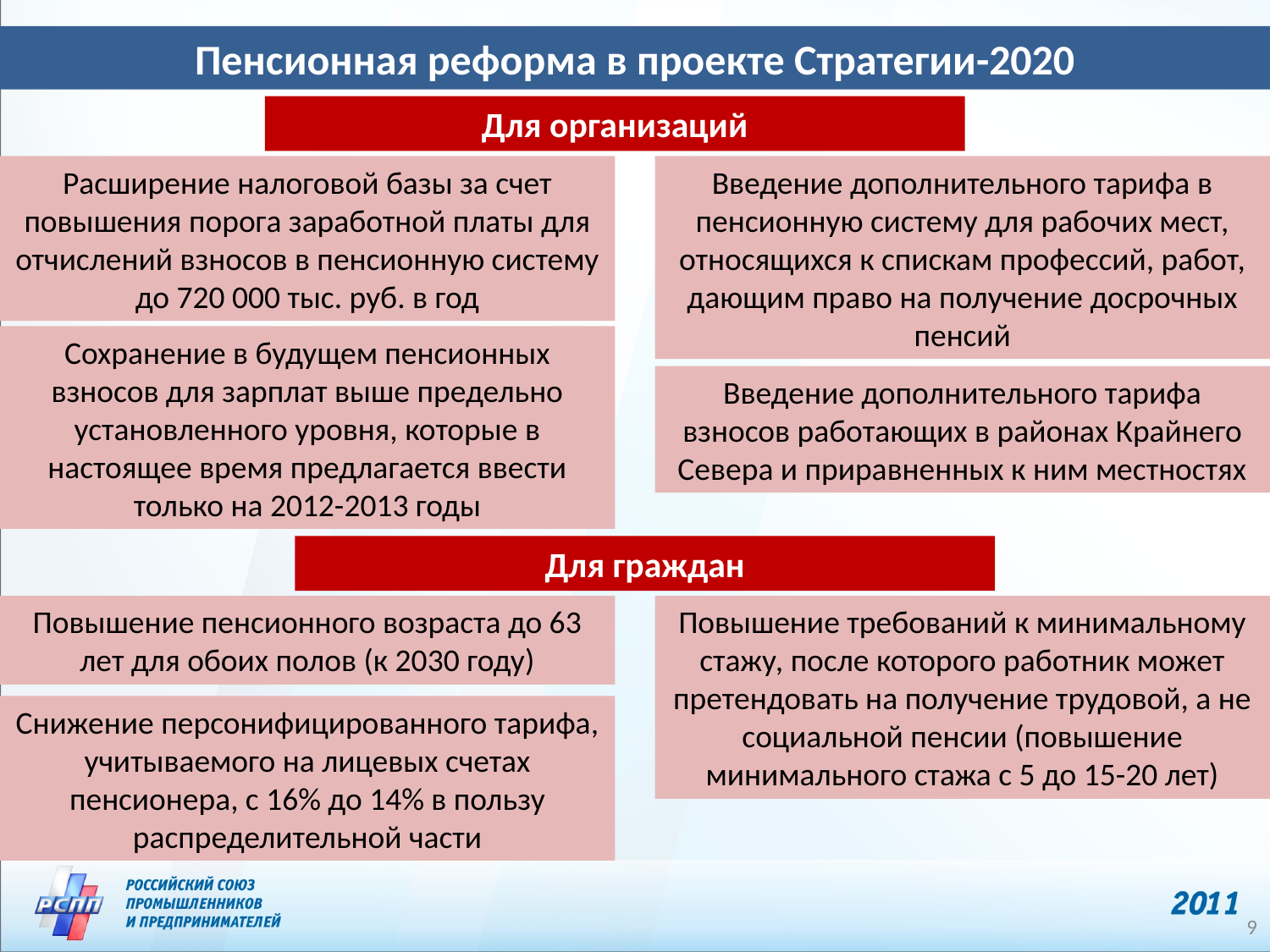

Пенсионная реформа в проекте Стратегии-2020
Для организаций
Расширение налоговой базы за счет повышения порога заработной платы для отчислений взносов в пенсионную систему до 720 000 тыс. руб. в год
Введение дополнительного тарифа в пенсионную систему для рабочих мест, относящихся к спискам профессий, работ, дающим право на получение досрочных пенсий
Сохранение в будущем пенсионных взносов для зарплат выше предельно установленного уровня, которые в настоящее время предлагается ввести только на 2012-2013 годы
Введение дополнительного тарифа взносов работающих в районах Крайнего Севера и приравненных к ним местностях
Для граждан
Повышение пенсионного возраста до 63 лет для обоих полов (к 2030 году)
Повышение требований к минимальному стажу, после которого работник может претендовать на получение трудовой, а не социальной пенсии (повышение минимального стажа с 5 до 15-20 лет)
Снижение персонифицированного тарифа, учитываемого на лицевых счетах пенсионера, с 16% до 14% в пользу распределительной части
9